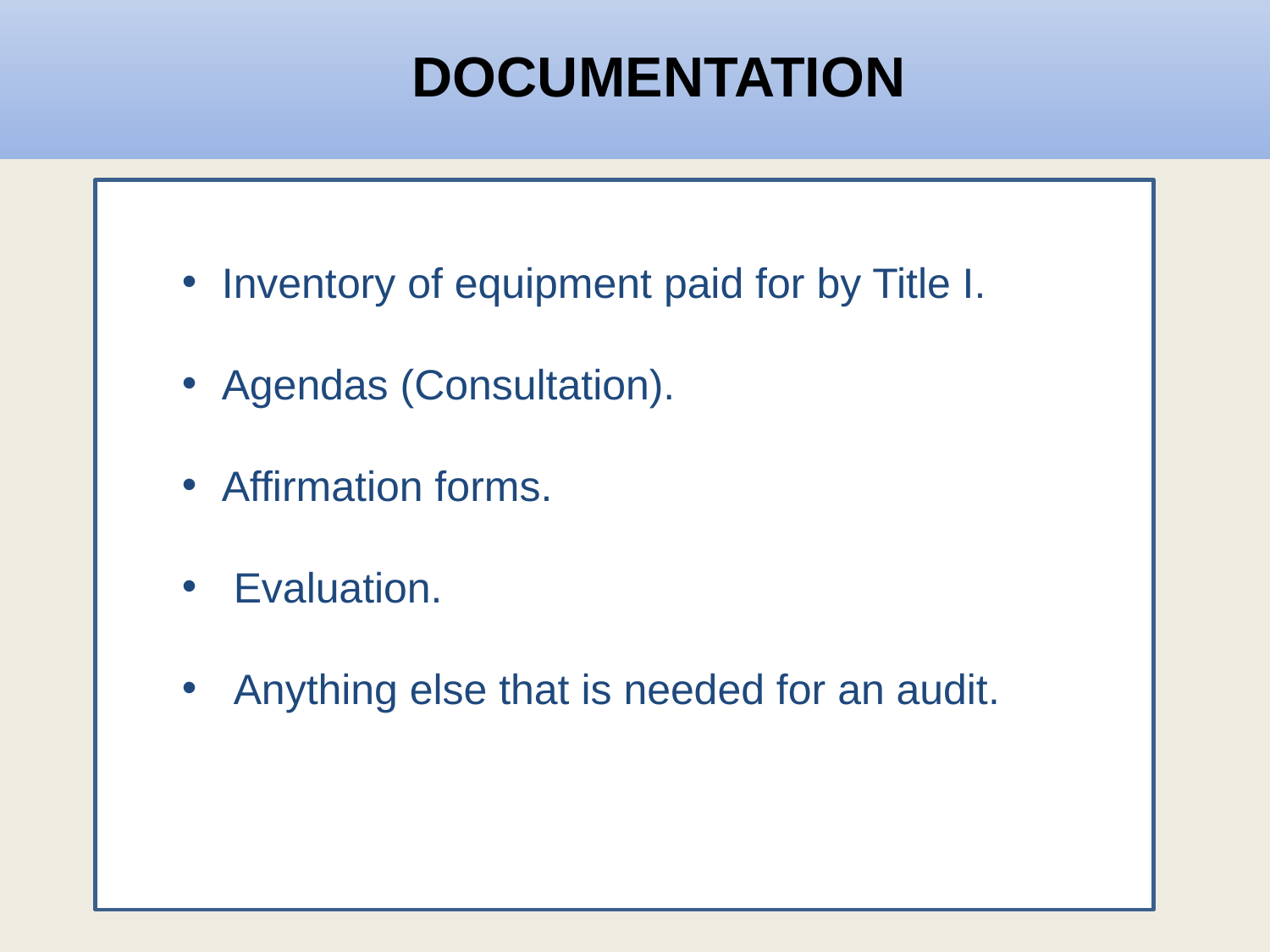

# DOCUMENTATION

Inventory of equipment paid for by Title I.

Agendas (Consultation).

Affirmation forms.

 Evaluation.

 Anything else that is needed for an audit.